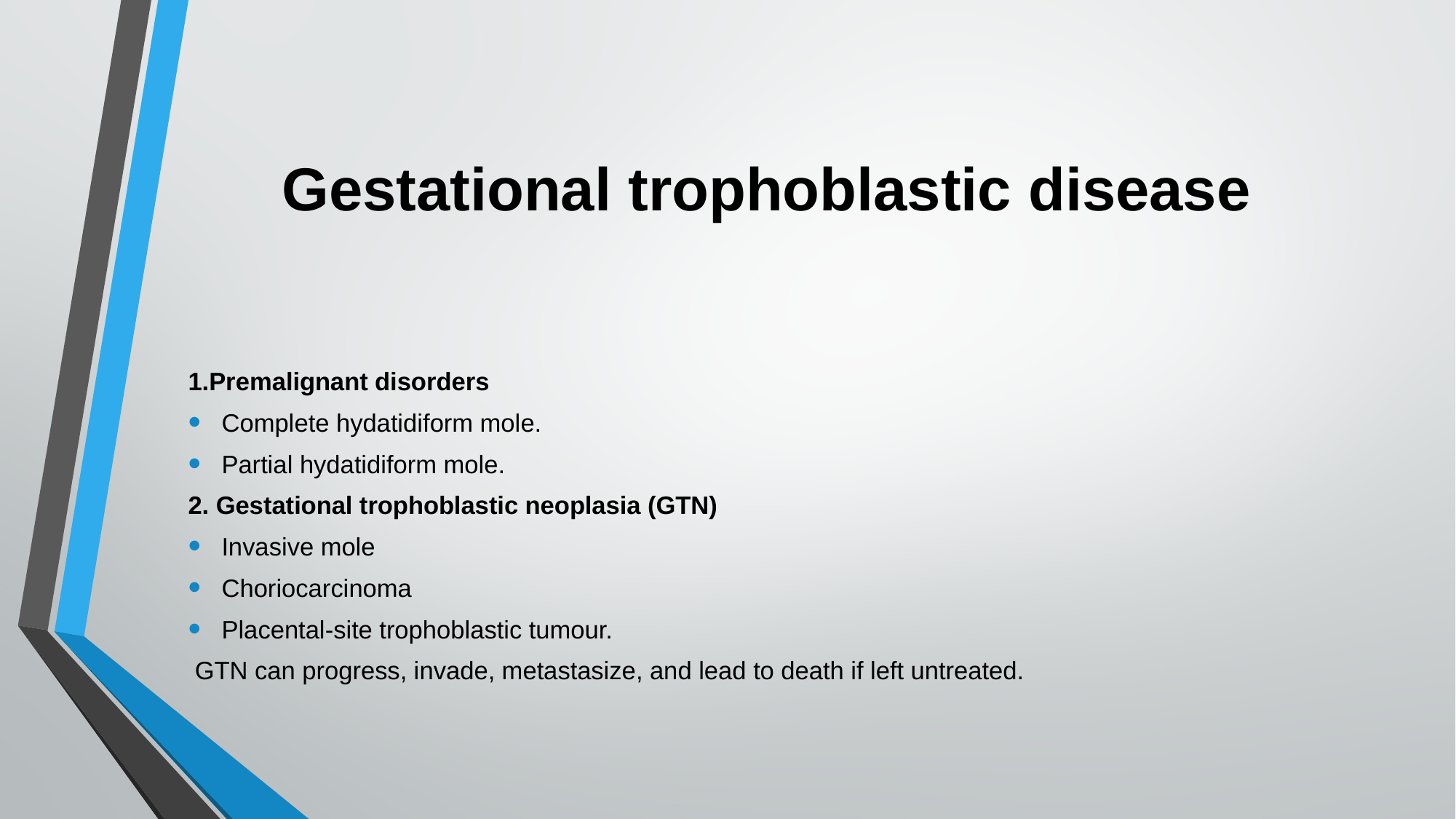

# Gestational trophoblastic disease

1.Premalignant disorders
Complete hydatidiform mole.
Partial hydatidiform mole.
2. Gestational trophoblastic neoplasia (GTN)
Invasive mole
Choriocarcinoma
Placental-site trophoblastic tumour.
 GTN can progress, invade, metastasize, and lead to death if left untreated.